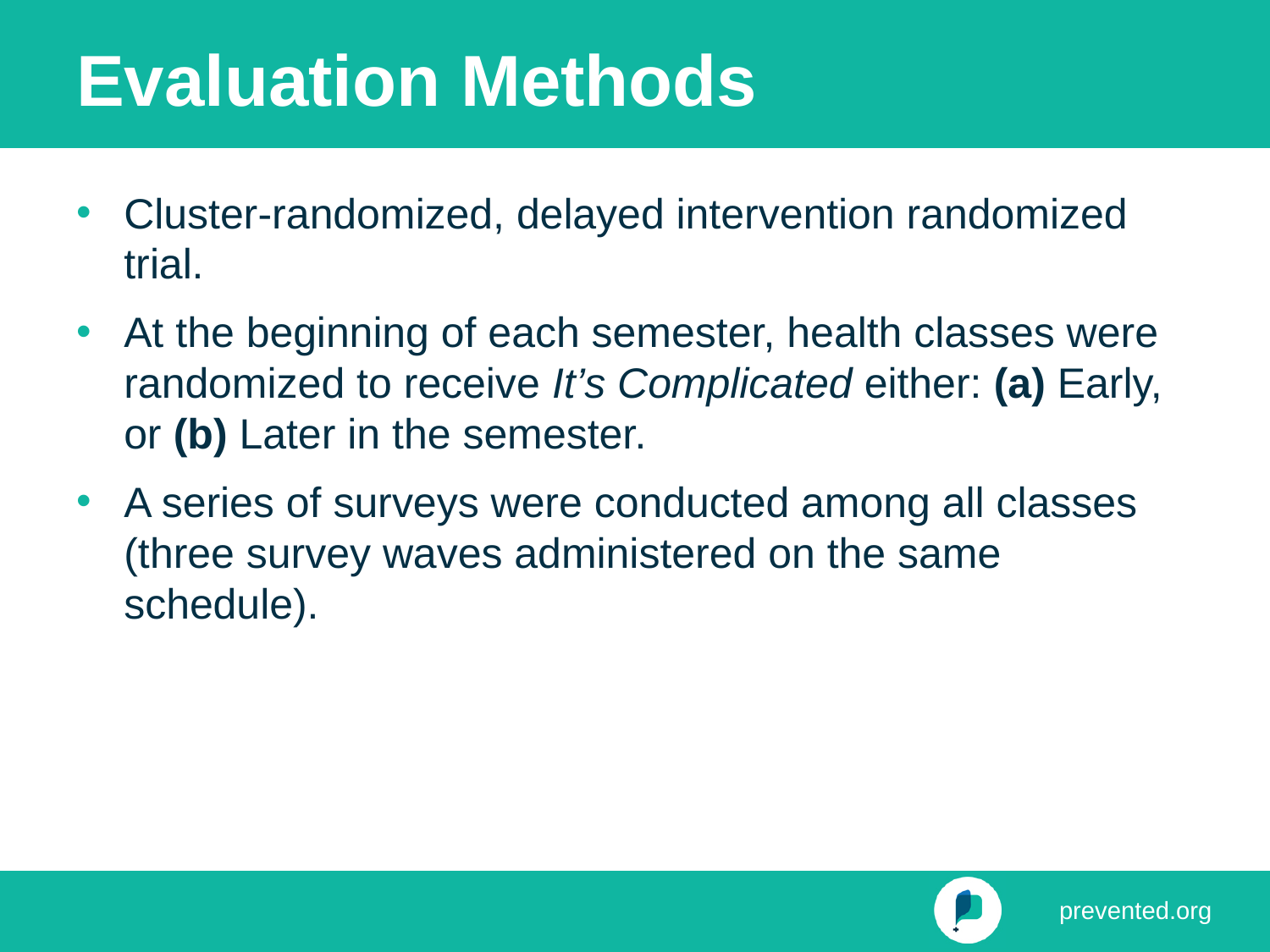

# Evaluation Methods
Cluster-randomized, delayed intervention randomized trial.
At the beginning of each semester, health classes were randomized to receive It’s Complicated either: (a) Early, or (b) Later in the semester.
A series of surveys were conducted among all classes (three survey waves administered on the same schedule).